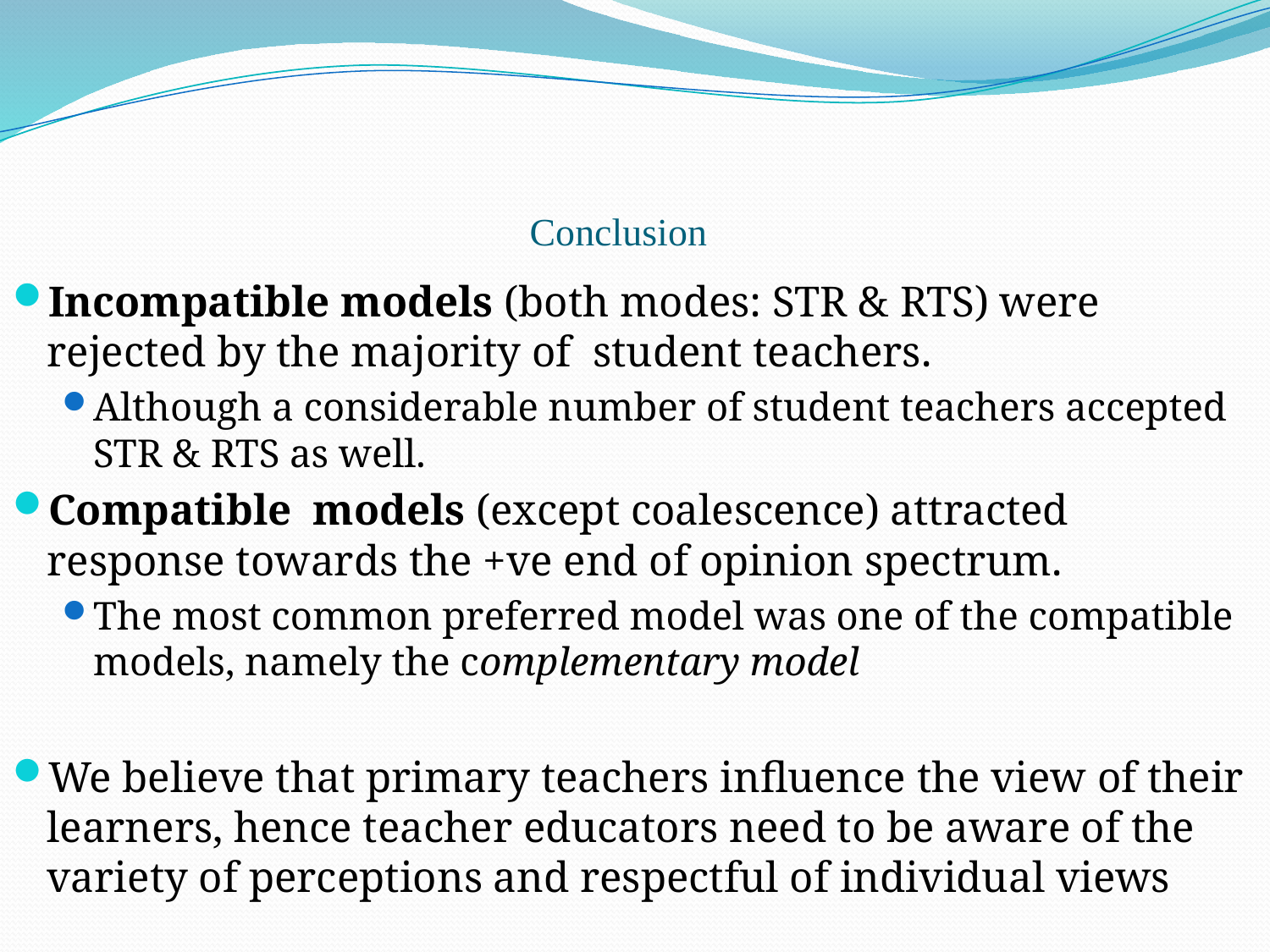

# Conclusion
Incompatible models (both modes: STR & RTS) were rejected by the majority of  student teachers.
Although a considerable number of student teachers accepted STR & RTS as well.
Compatible  models (except coalescence) attracted response towards the +ve end of opinion spectrum.
The most common preferred model was one of the compatible models, namely the complementary model

We believe that primary teachers influence the view of their learners, hence teacher educators need to be aware of the variety of perceptions and respectful of individual views